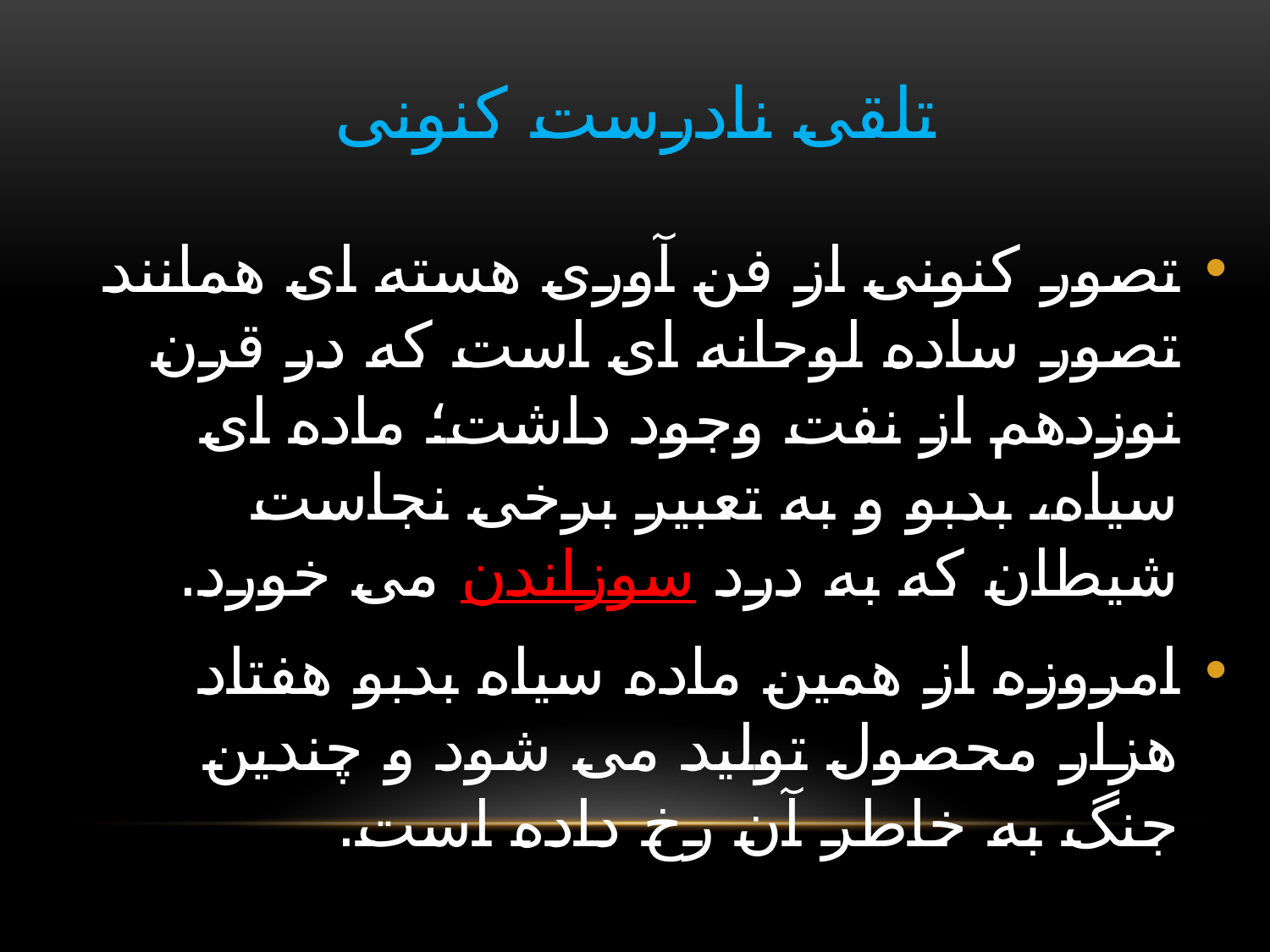

# تلقی نادرست کنونی
تصور کنونی از فن آوری هسته ای همانند تصور ساده لوحانه ای است که در قرن نوزدهم از نفت وجود داشت؛ ماده ای سیاه، بدبو و به تعبیر برخی نجاست شیطان که به درد سوزاندن می خورد.
امروزه از همین ماده سیاه بدبو هفتاد هزار محصول تولید می شود و چندین جنگ به خاطر آن رخ داده است.